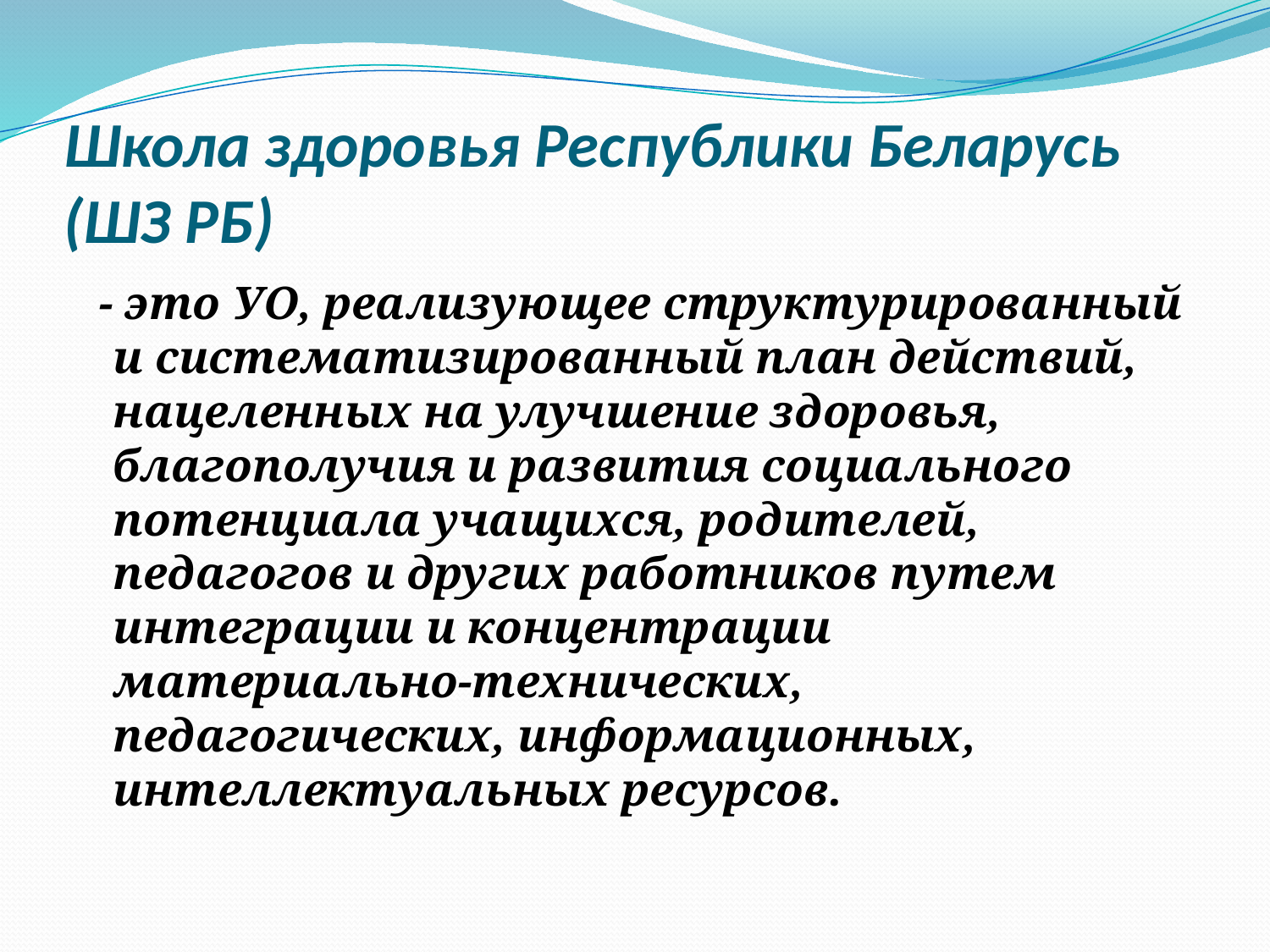

# Школа здоровья Республики Беларусь (ШЗ РБ)
  - это УО, реализующее структурированный и систематизированный план действий, нацеленных на улучшение здоровья, благополучия и развития социального потенциала учащихся, родителей, педагогов и других работников путем интеграции и концентрации материально-технических, педагогических, информационных, интеллектуальных ресурсов.